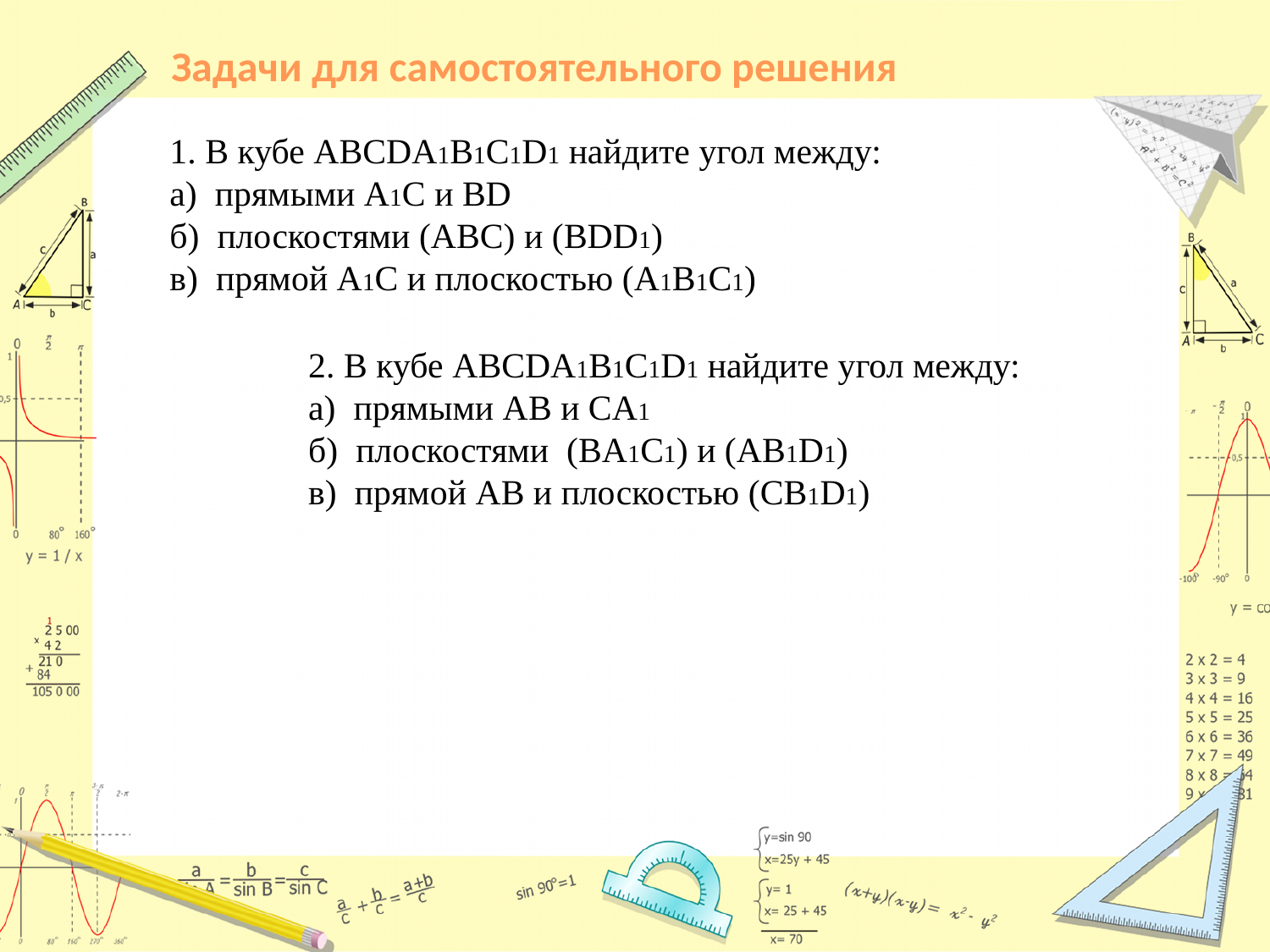

Задачи для самостоятельного решения
1. В кубе ABCDA1B1C1D1 найдите угол между:
а)  прямыми A1С и BD
б)  плоскостями (АВС) и (BDD1)
в)  прямой A1С и плоскостью (A1B1C1)
2. В кубе ABCDA1B1C1D1 найдите угол между:
а)  прямыми AB и CA1
б)  плоскостями  (BA1C1) и (AB1D1)
в)  прямой АВ и плоскостью (СB1D1)